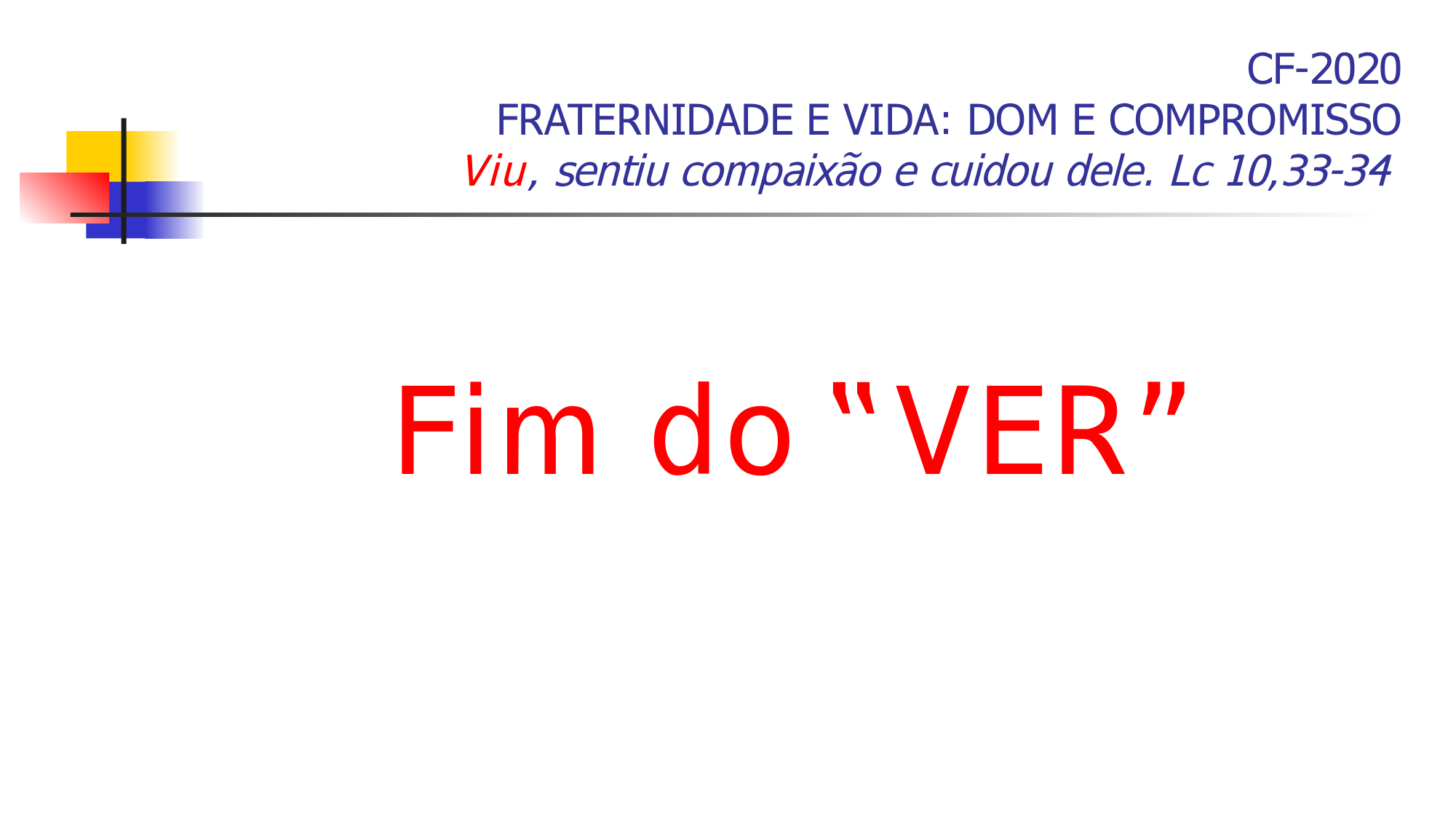

CF-2020
FRATERNIDADE E VIDA: DOM E COMPROMISSO
Viu, sentiu compaixão e cuidou dele. Lc 10,33-34
Fim do “VER”